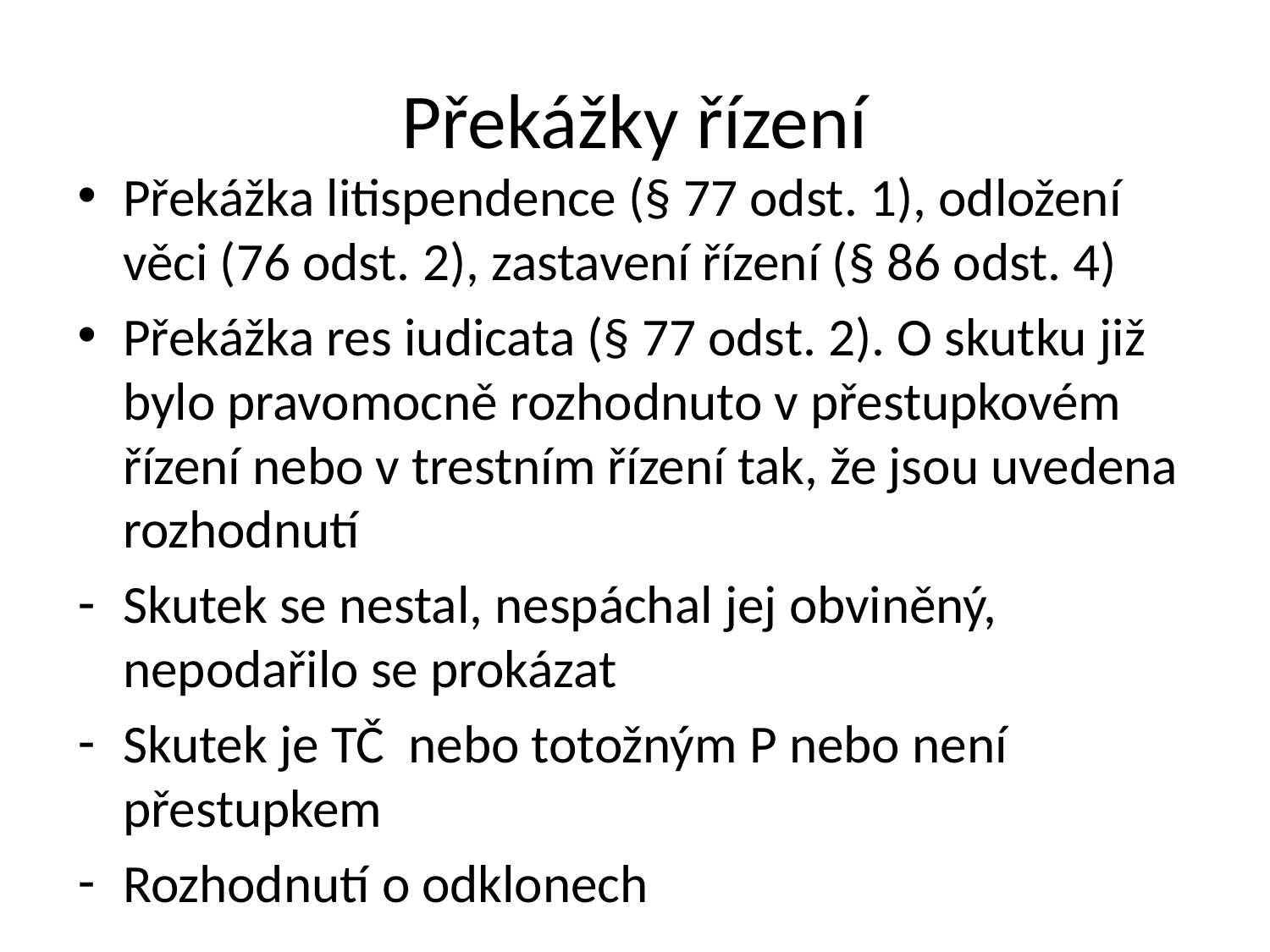

# Překážky řízení
Překážka litispendence (§ 77 odst. 1), odložení věci (76 odst. 2), zastavení řízení (§ 86 odst. 4)
Překážka res iudicata (§ 77 odst. 2). O skutku již bylo pravomocně rozhodnuto v přestupkovém řízení nebo v trestním řízení tak, že jsou uvedena rozhodnutí
Skutek se nestal, nespáchal jej obviněný, nepodařilo se prokázat
Skutek je TČ  nebo totožným P nebo není přestupkem
Rozhodnutí o odklonech